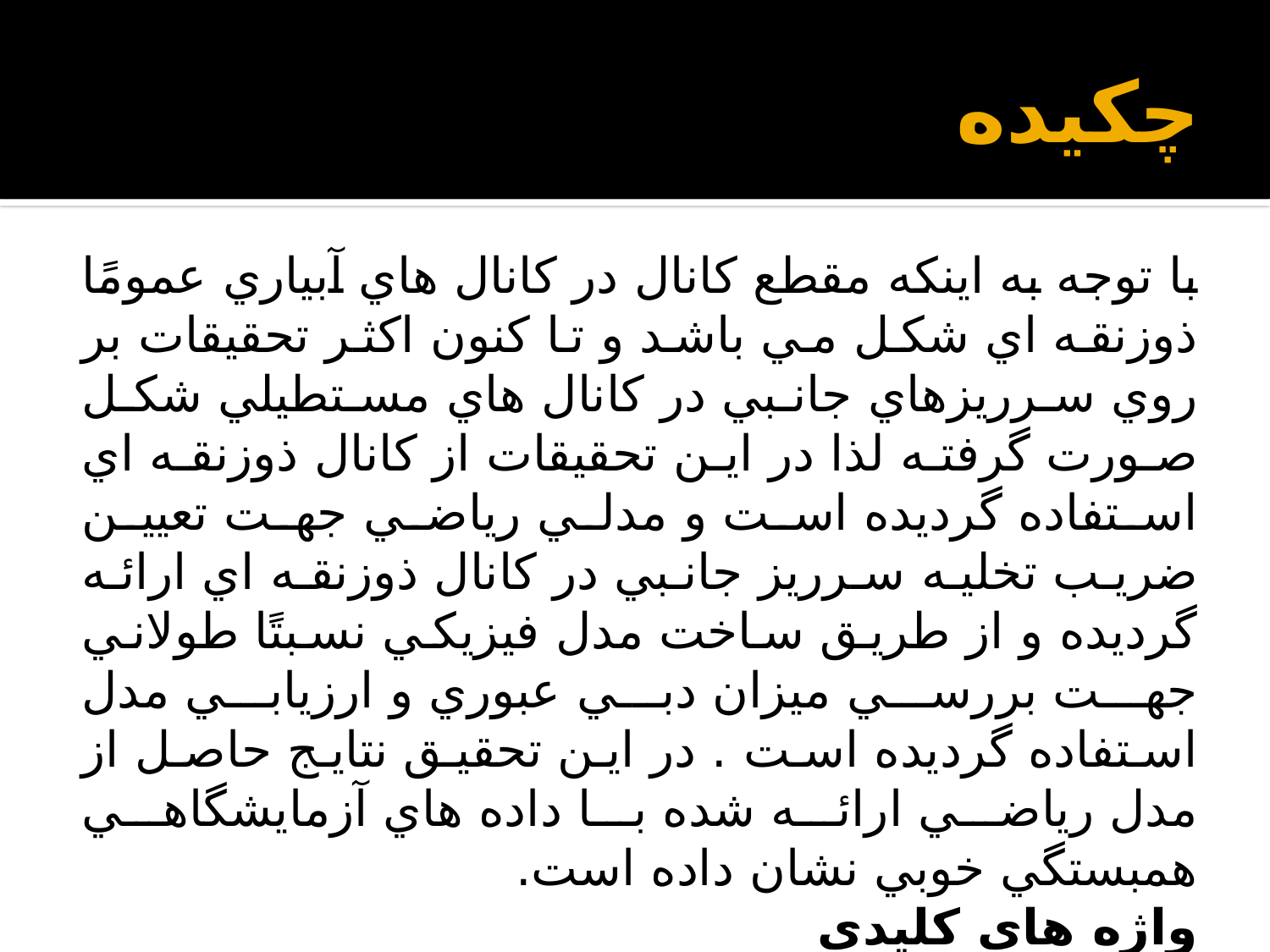

# چکیده
با توجه به اينكه مقطع كانال در كانال هاي آبياري عمومًا ذوزنقه اي شكل مي باشد و تا كنون اكثر تحقيقات بر روي سرريزهاي جانبي در كانال هاي مستطيلي شكل صورت گرفته لذا در اين تحقيقات از كانال ذوزنقه اي استفاده گرديده است و مدلي رياضي جهت تعيين ضريب تخليه سرريز جانبي در كانال ذوزنقه اي ارائه گرديده و از طريق ساخت مدل فيزيكي نسبتًا طولاني جهت بررسي ميزان دبي عبوري و ارزيابي مدل استفاده گرديده است . در اين تحقيق نتايج حاصل از مدل رياضي ارائه شده با داده هاي آزمايشگاهي همبستگي خوبي نشان داده است.
واژه هاي كليدي
هيدروليك سرريزهاي جانبي، شيب جانبي، مدل رياضي